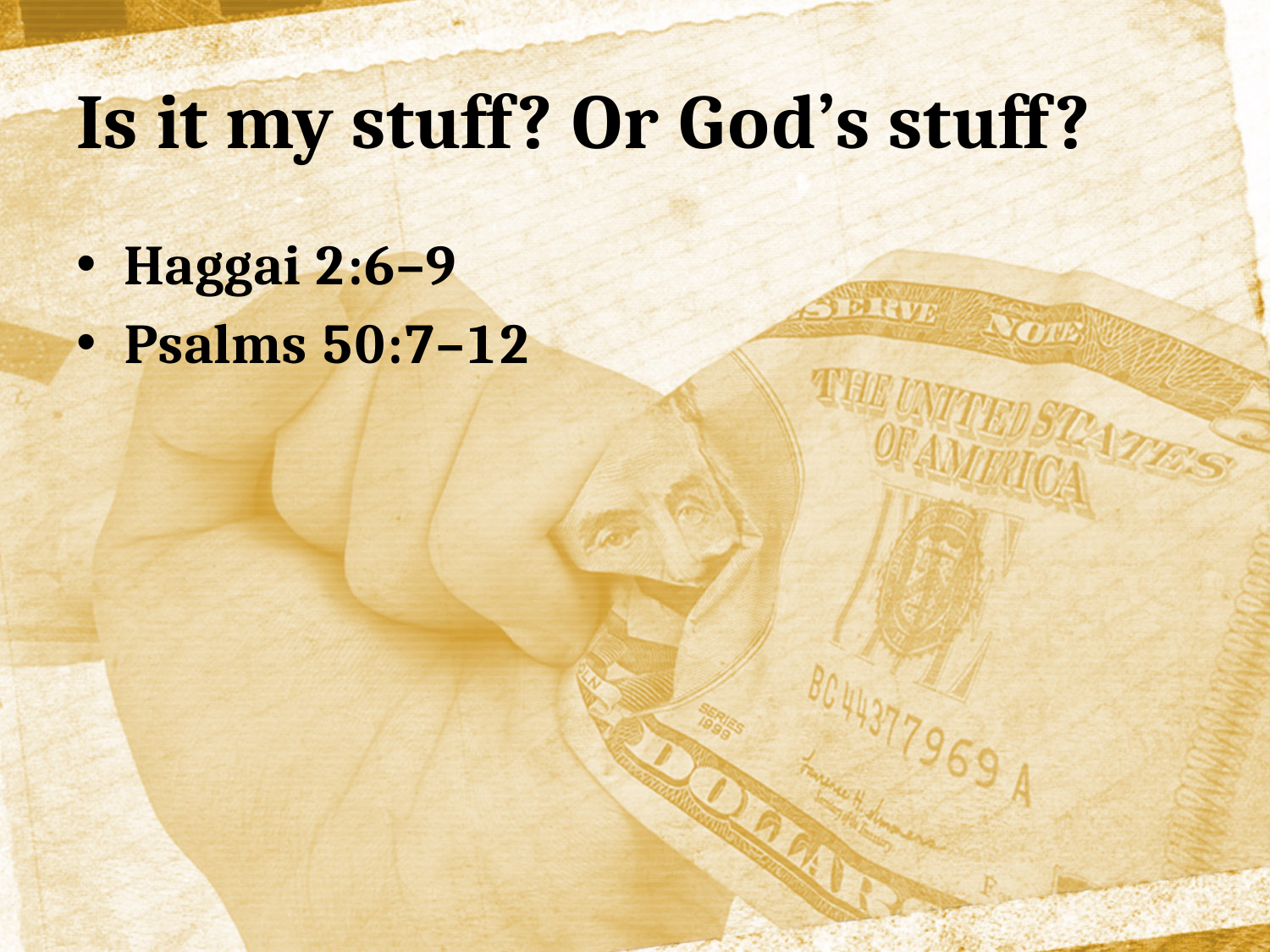

# Is it my stuff? Or God’s stuff?
Haggai 2:6–9
Psalms 50:7–12